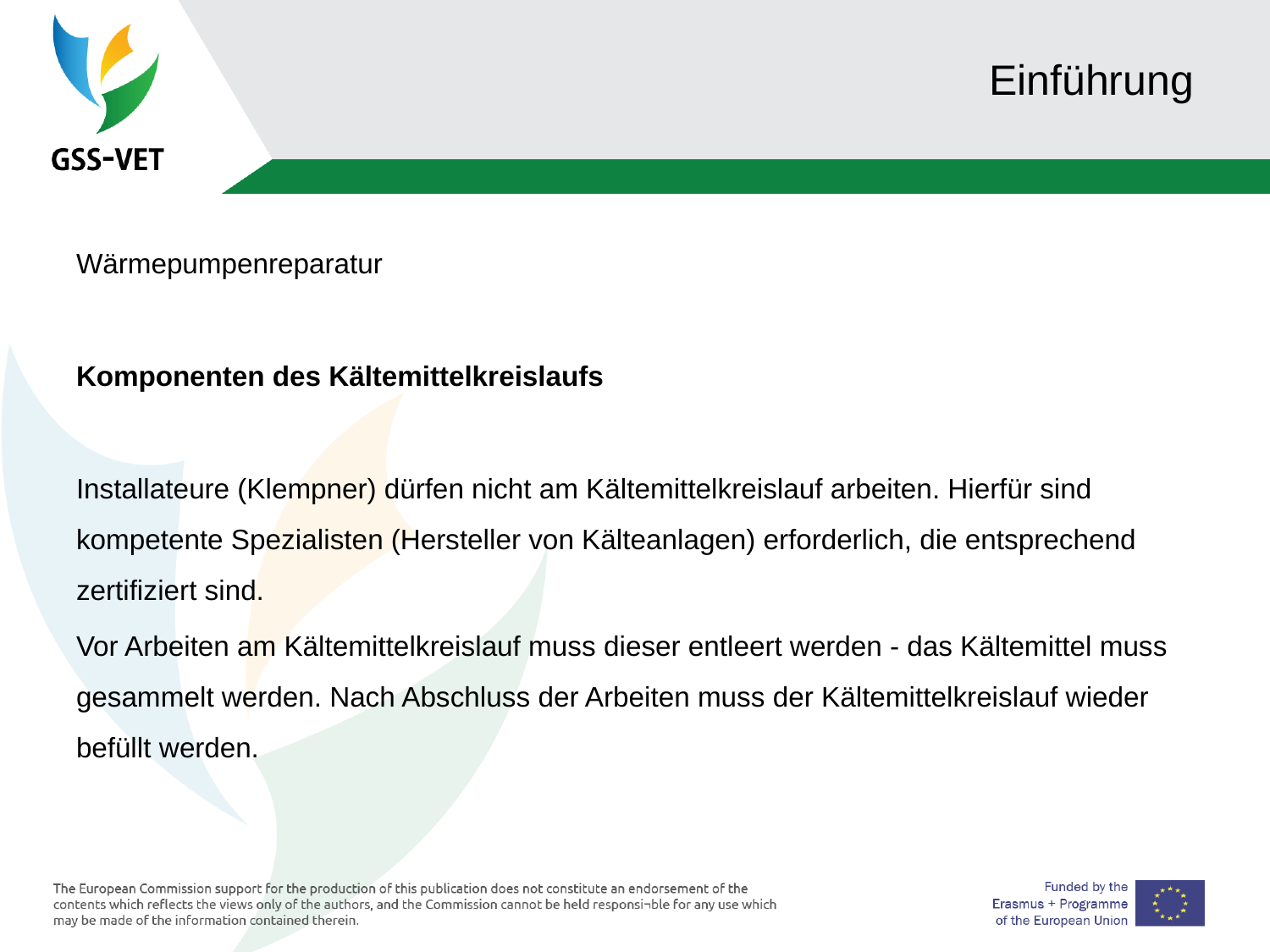

# Einführung
Wärmepumpenreparatur

Komponenten des Kältemittelkreislaufs

Installateure (Klempner) dürfen nicht am Kältemittelkreislauf arbeiten. Hierfür sind kompetente Spezialisten (Hersteller von Kälteanlagen) erforderlich, die entsprechend zertifiziert sind.
Vor Arbeiten am Kältemittelkreislauf muss dieser entleert werden - das Kältemittel muss gesammelt werden. Nach Abschluss der Arbeiten muss der Kältemittelkreislauf wieder befüllt werden.